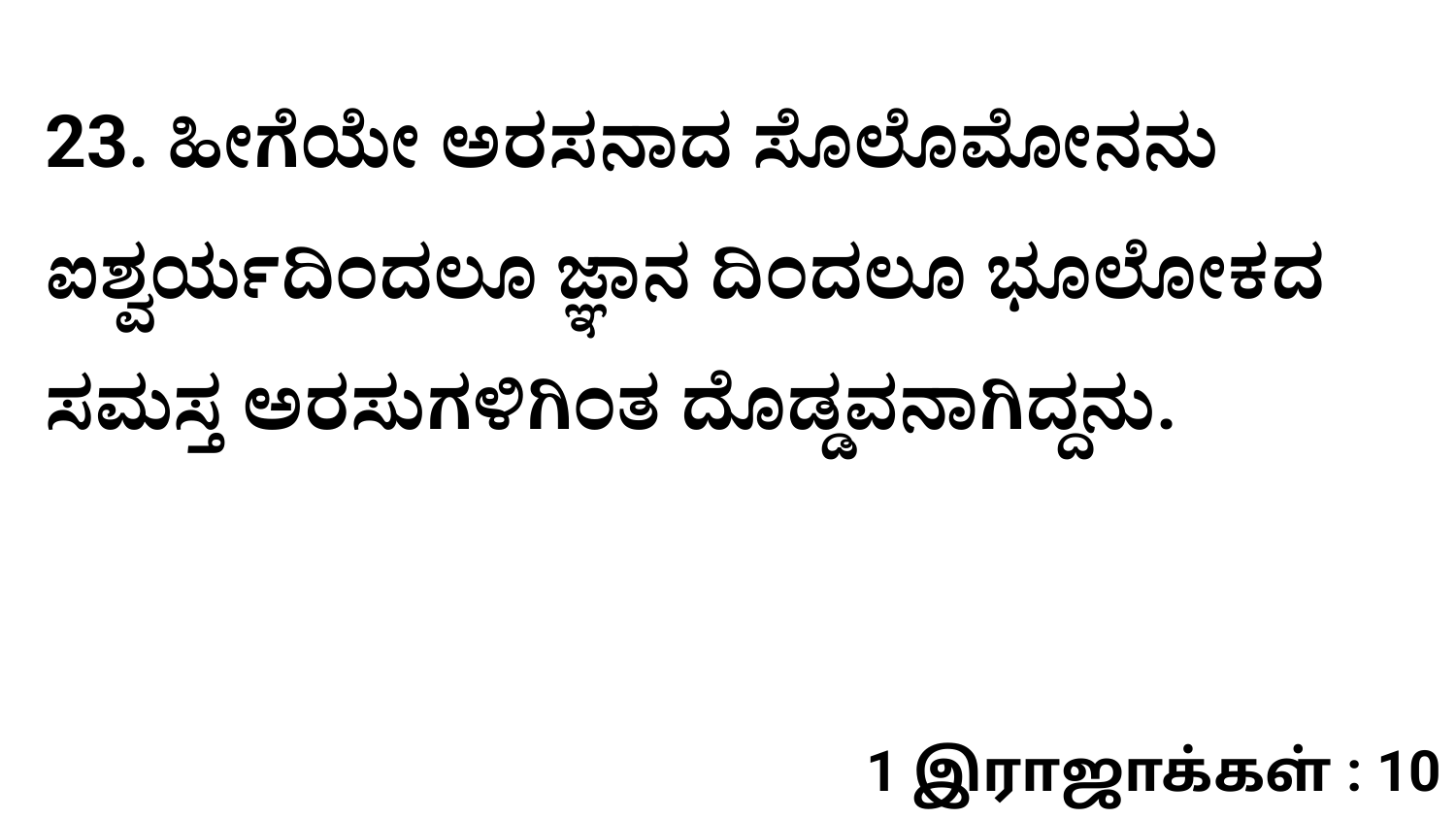

23. ಹೀಗೆಯೇ ಅರಸನಾದ ಸೊಲೊಮೋನನು ಐಶ್ವರ್ಯದಿಂದಲೂ ಜ್ಞಾನ ದಿಂದಲೂ ಭೂಲೋಕದ ಸಮಸ್ತ ಅರಸುಗಳಿಗಿಂತ ದೊಡ್ಡವನಾಗಿದ್ದನು.
1 இராஜாக்கள் : 10